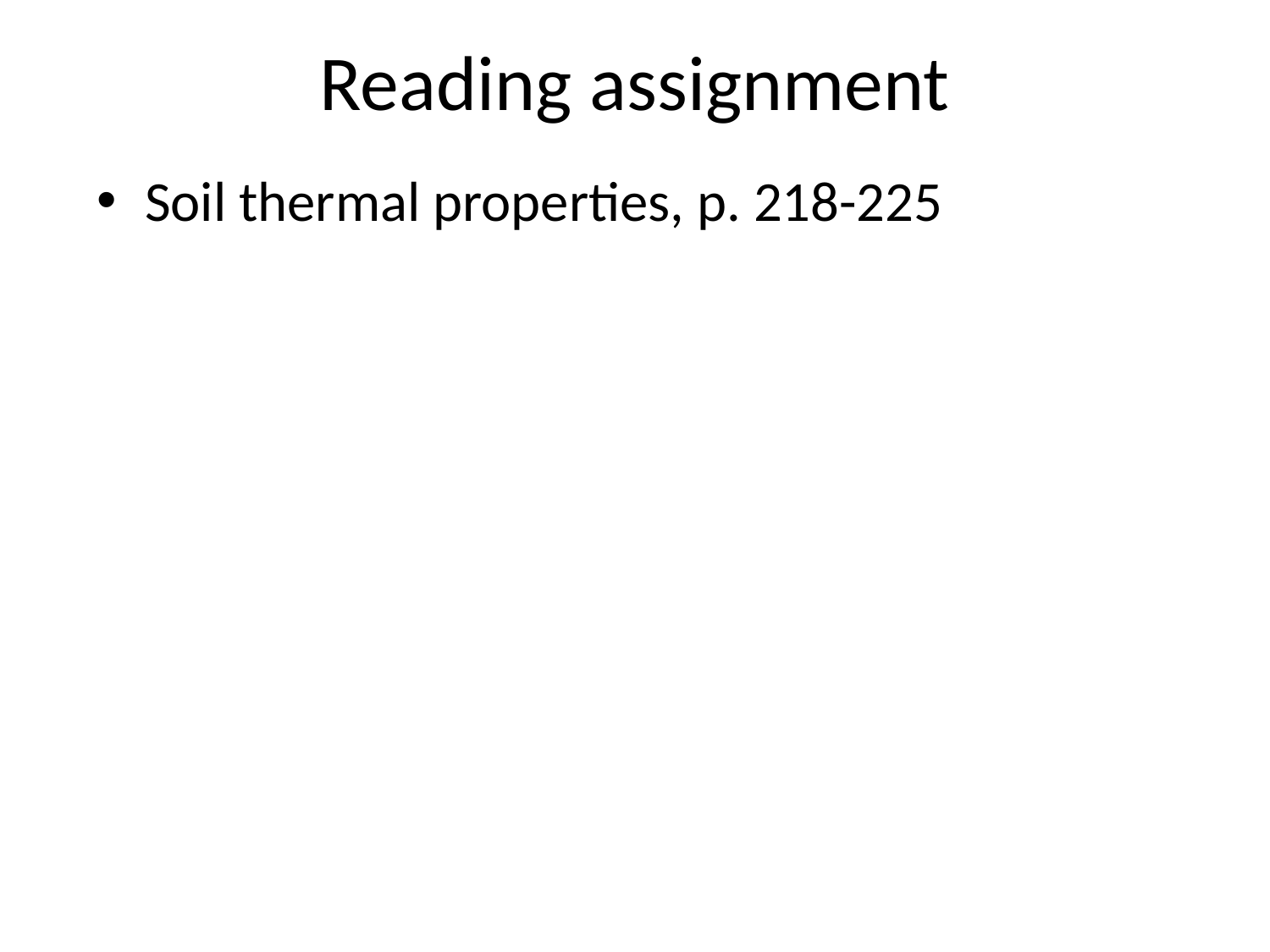

# Reading assignment
Soil thermal properties, p. 218-225